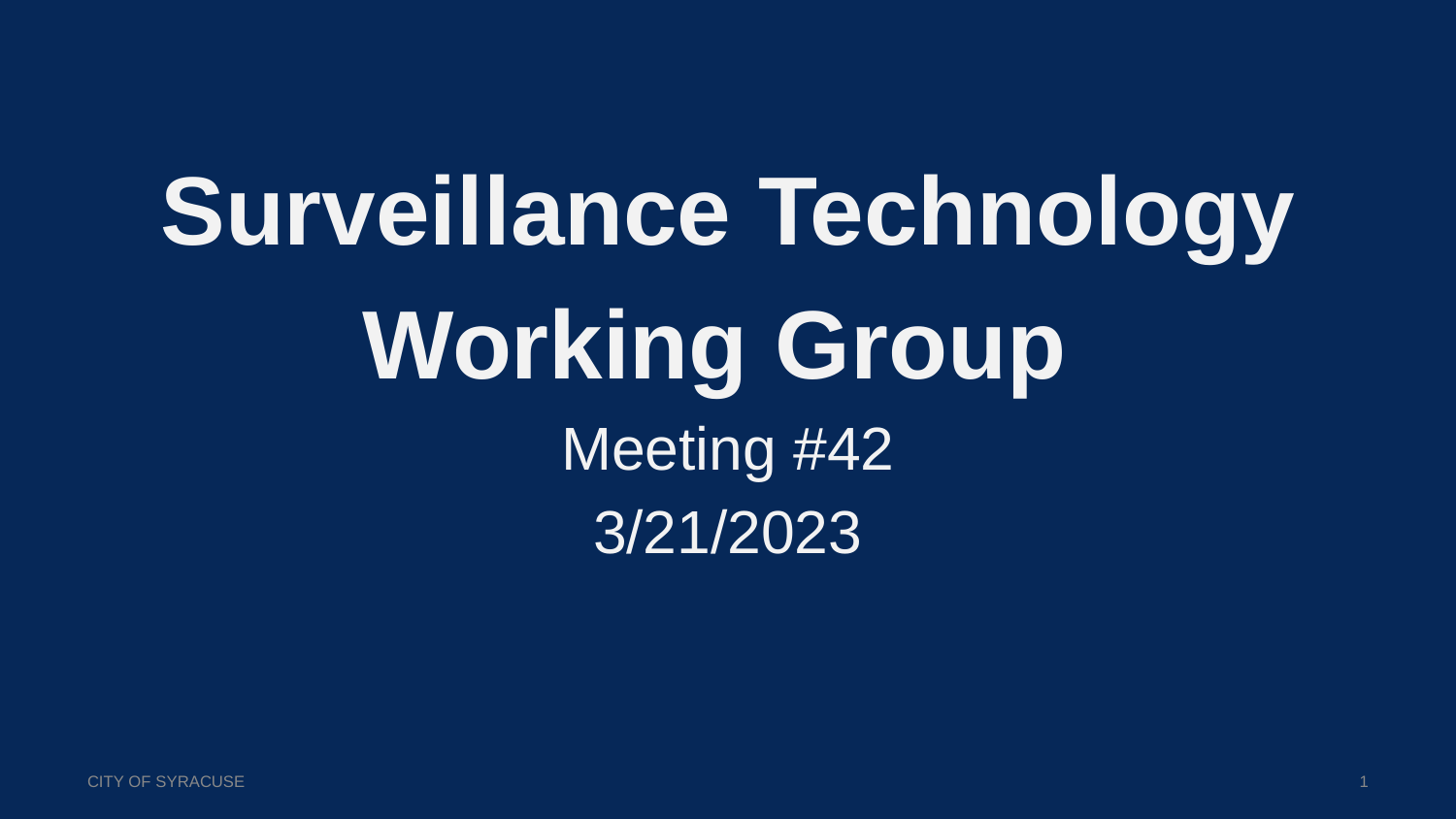

# Surveillance Technology Working Group
Meeting #42
3/21/2023
CITY OF SYRACUSE